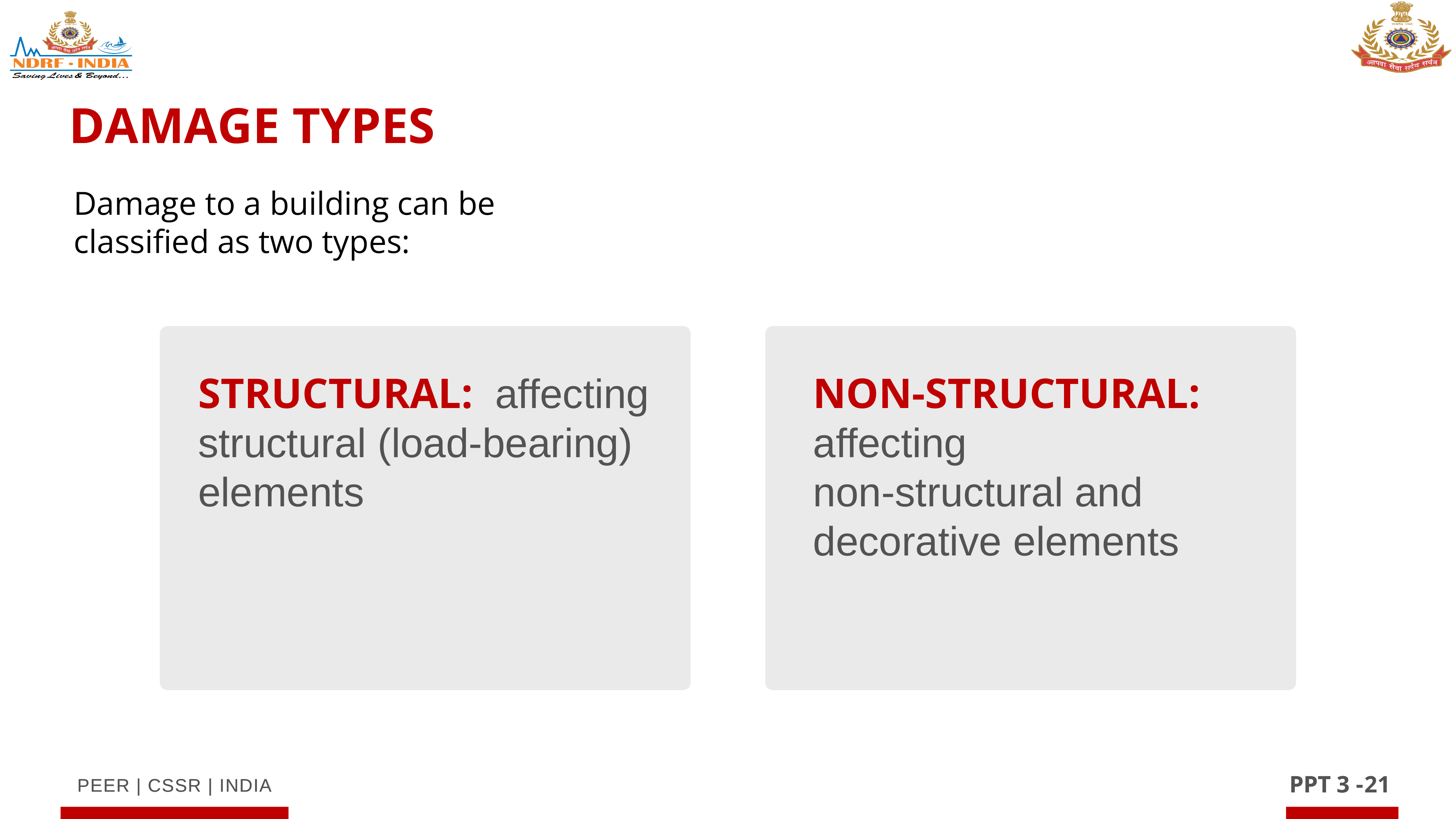

Damage Types
Damage to a building can be classified as two types:

STRUCTURAL:  affecting structural (load-bearing) elements
NON-STRUCTURAL:  affecting
non-structural and decorative elements
PPT 3 -
21
PEER | CSSR | INDIA